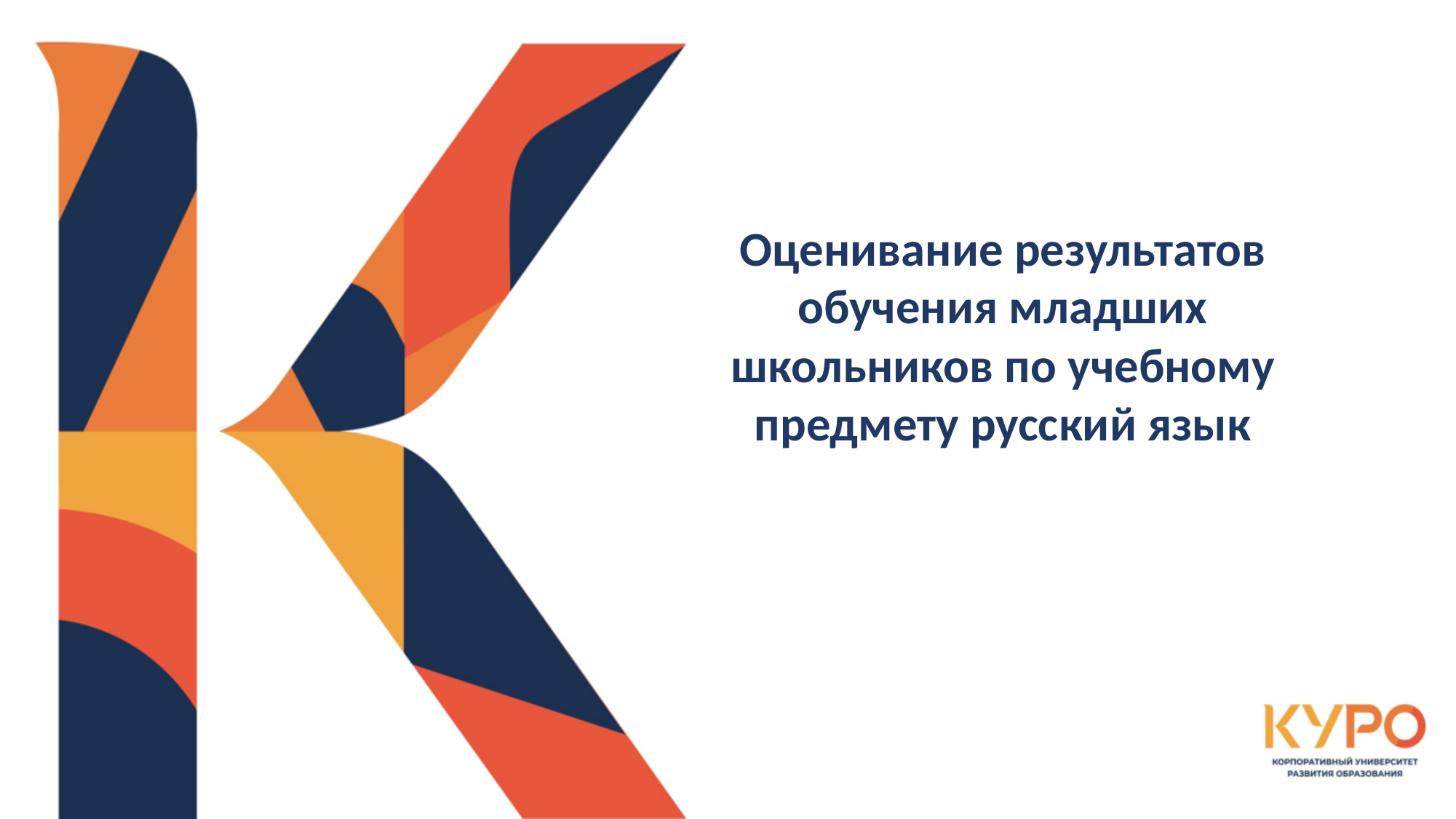

Оценивание результатов обучения младших
школьников по учебному предмету русский язык